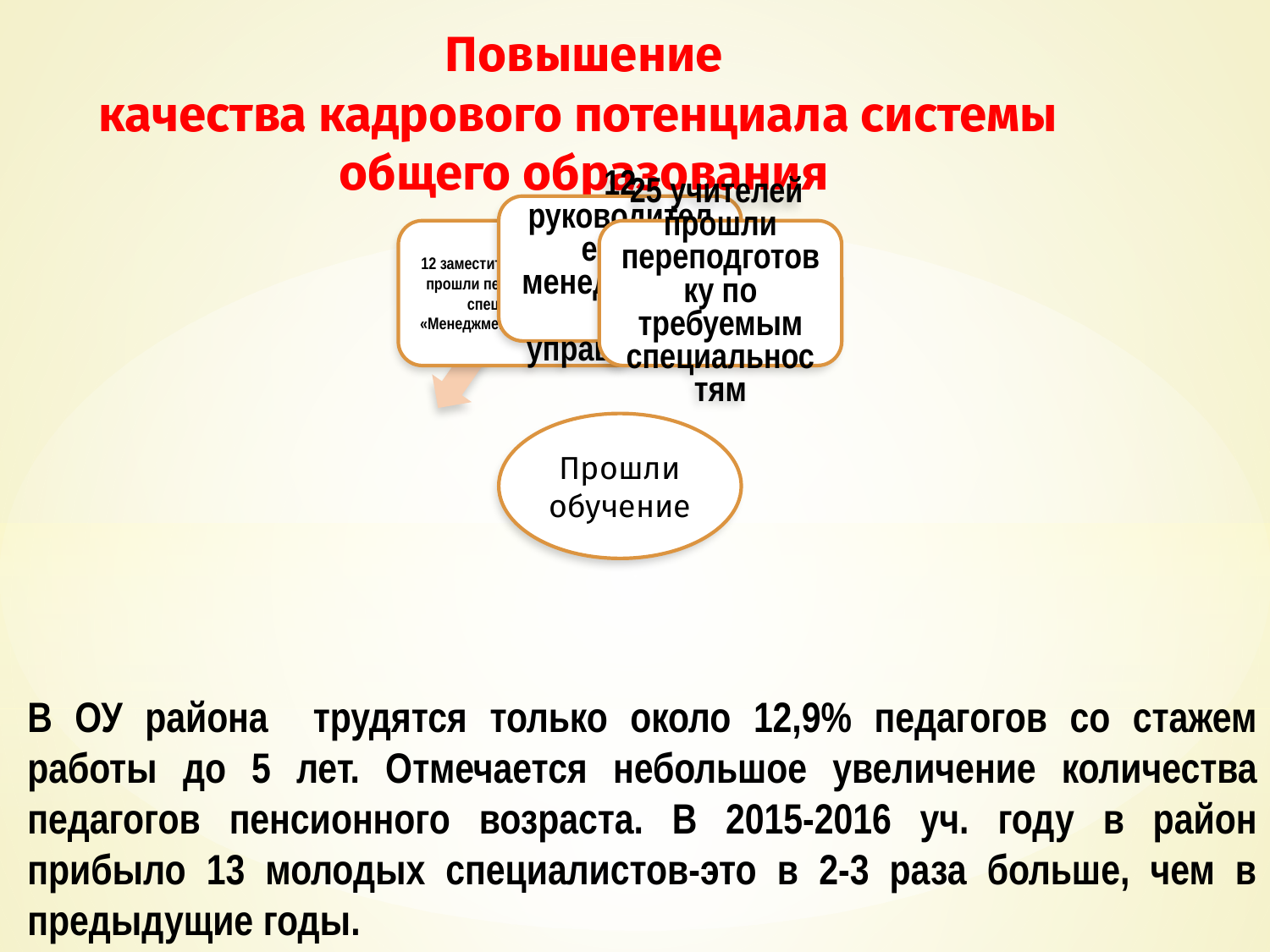

# Повышение качества кадрового потенциала системы общего образования
Прошли обучение
В ОУ района  трудятся только около 12,9% педагогов со стажем работы до 5 лет. Отмечается небольшое увеличение количества педагогов пенсионного возраста. В 2015-2016 уч. году в район прибыло 13 молодых специалистов-это в 2-3 раза больше, чем в предыдущие годы.